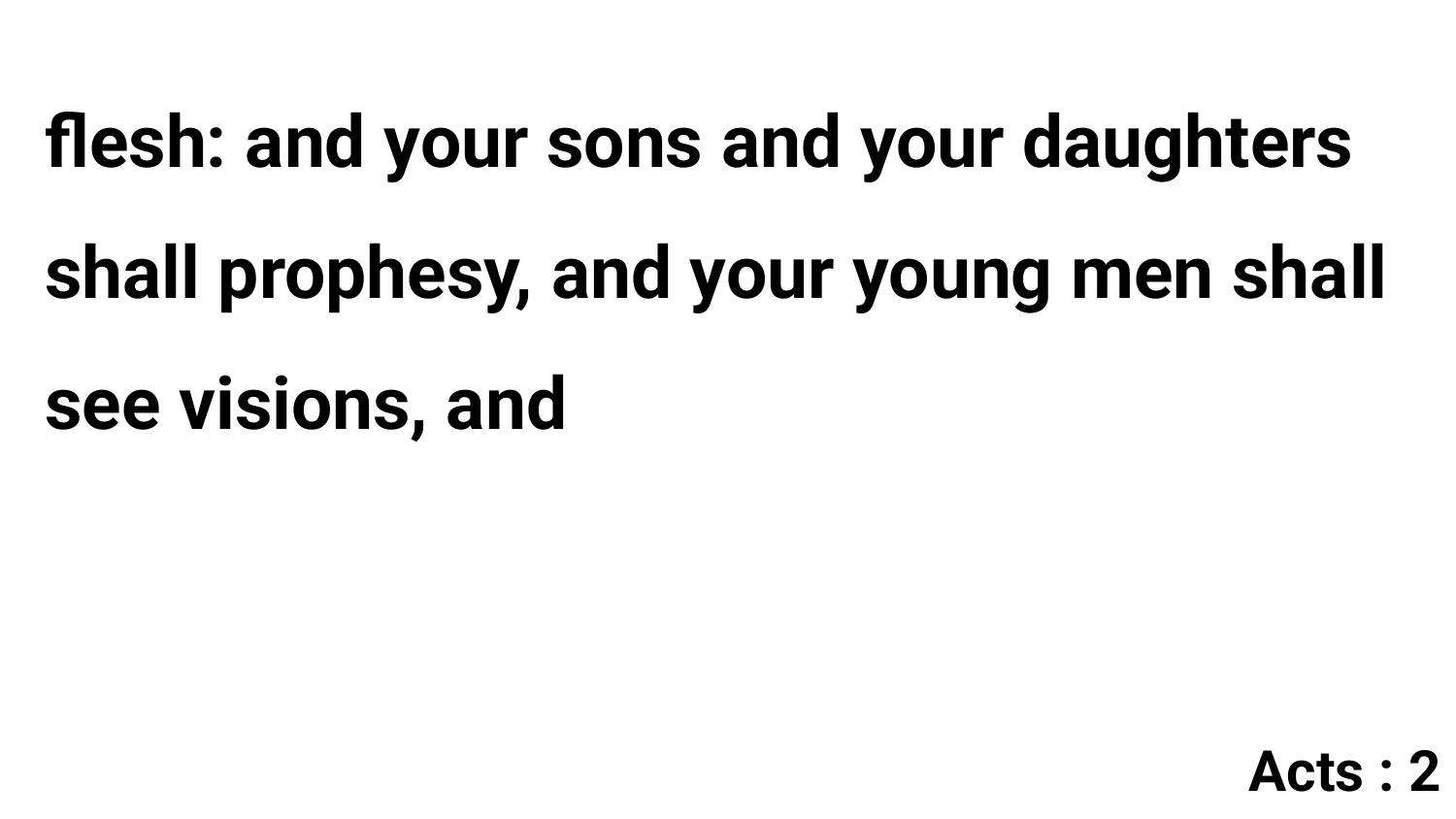

flesh: and your sons and your daughters shall prophesy, and your young men shall see visions, and
Acts : 2